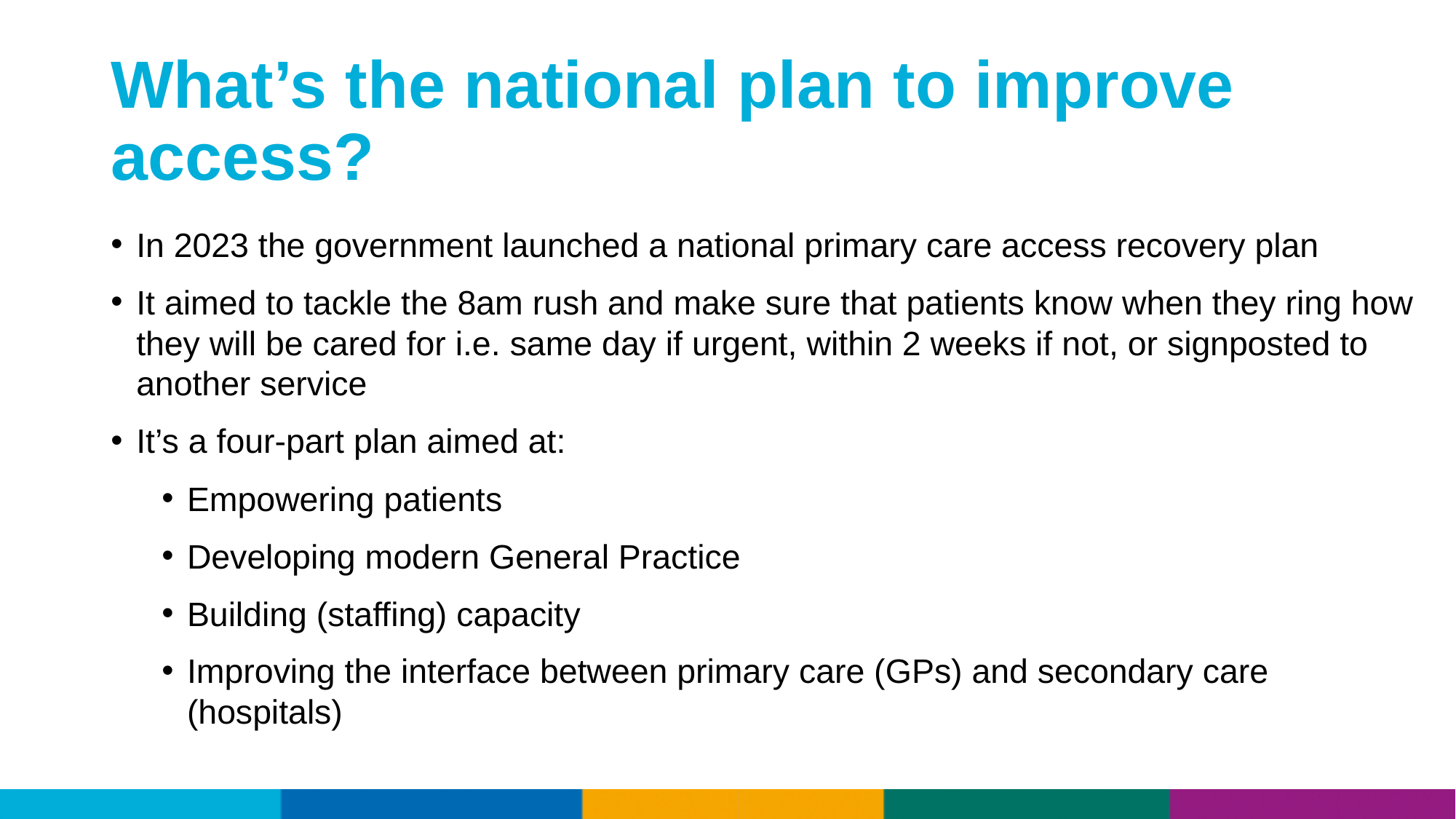

# What’s the national plan to improve access?
In 2023 the government launched a national primary care access recovery plan
It aimed to tackle the 8am rush and make sure that patients know when they ring how they will be cared for i.e. same day if urgent, within 2 weeks if not, or signposted to another service
It’s a four-part plan aimed at:
Empowering patients
Developing modern General Practice
Building (staffing) capacity
Improving the interface between primary care (GPs) and secondary care (hospitals)